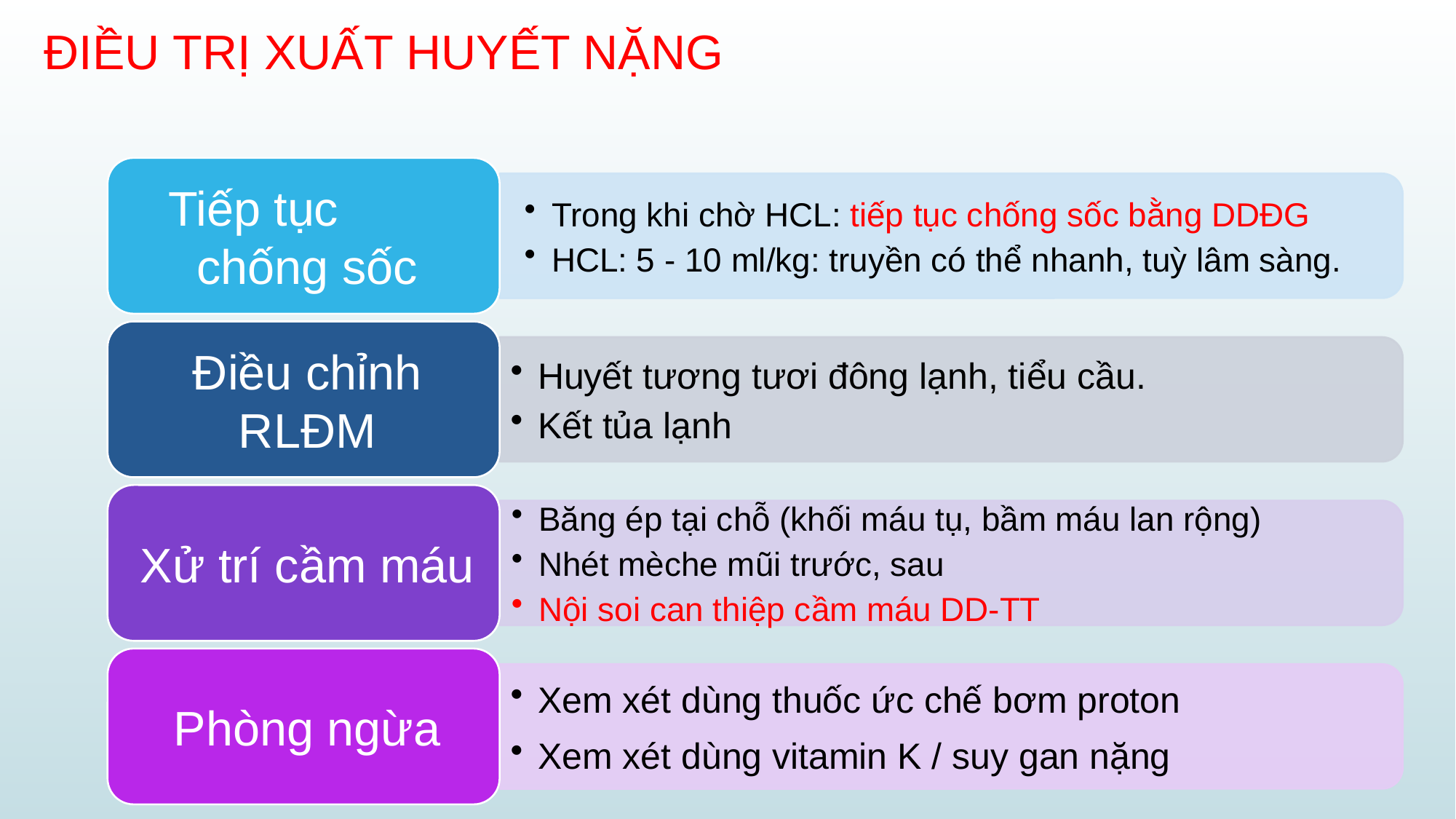

# ĐIỀU TRỊ XUẤT HUYẾT NẶNG
Trong khi chờ HCL: tiếp tục chống sốc bằng DDĐG
HCL: 5 - 10 ml/kg: truyền có thể nhanh, tuỳ lâm sàng.
Tiếp tục         chống sốc
Huyết tương tươi đông lạnh, tiểu cầu.
Kết tủa lạnh
Điều chỉnh RLĐM
Băng ép tại chỗ (khối máu tụ, bầm máu lan rộng)
Nhét mèche mũi trước, sau
Nội soi can thiệp cầm máu DD-TT
Xử trí cầm máu
Xem xét dùng thuốc ức chế bơm proton
Xem xét dùng vitamin K / suy gan nặng
Phòng ngừa